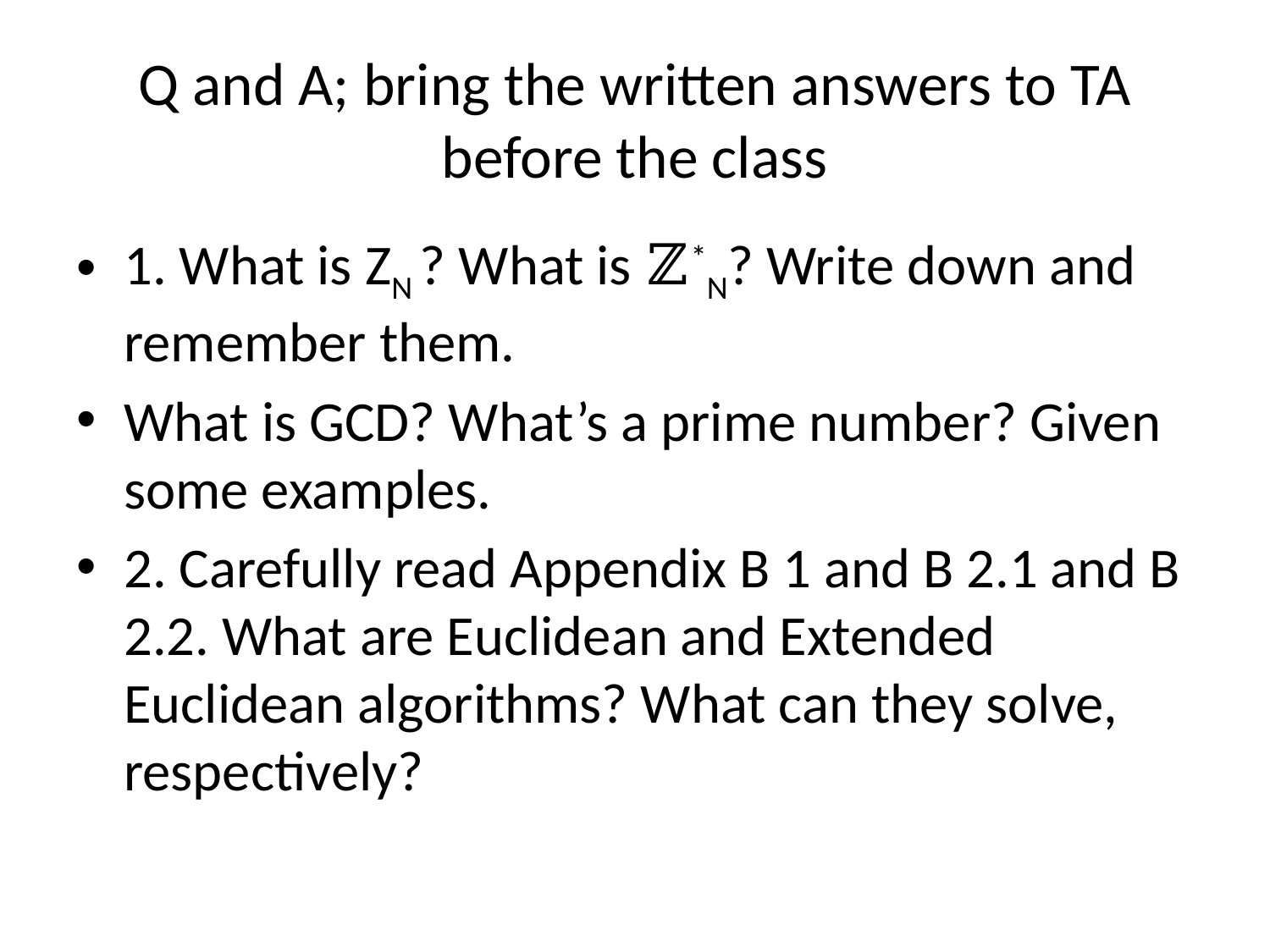

# Q and A; bring the written answers to TA before the class
1. What is ZN ? What is ℤ*N? Write down and remember them.
What is GCD? What’s a prime number? Given some examples.
2. Carefully read Appendix B 1 and B 2.1 and B 2.2. What are Euclidean and Extended Euclidean algorithms? What can they solve, respectively?